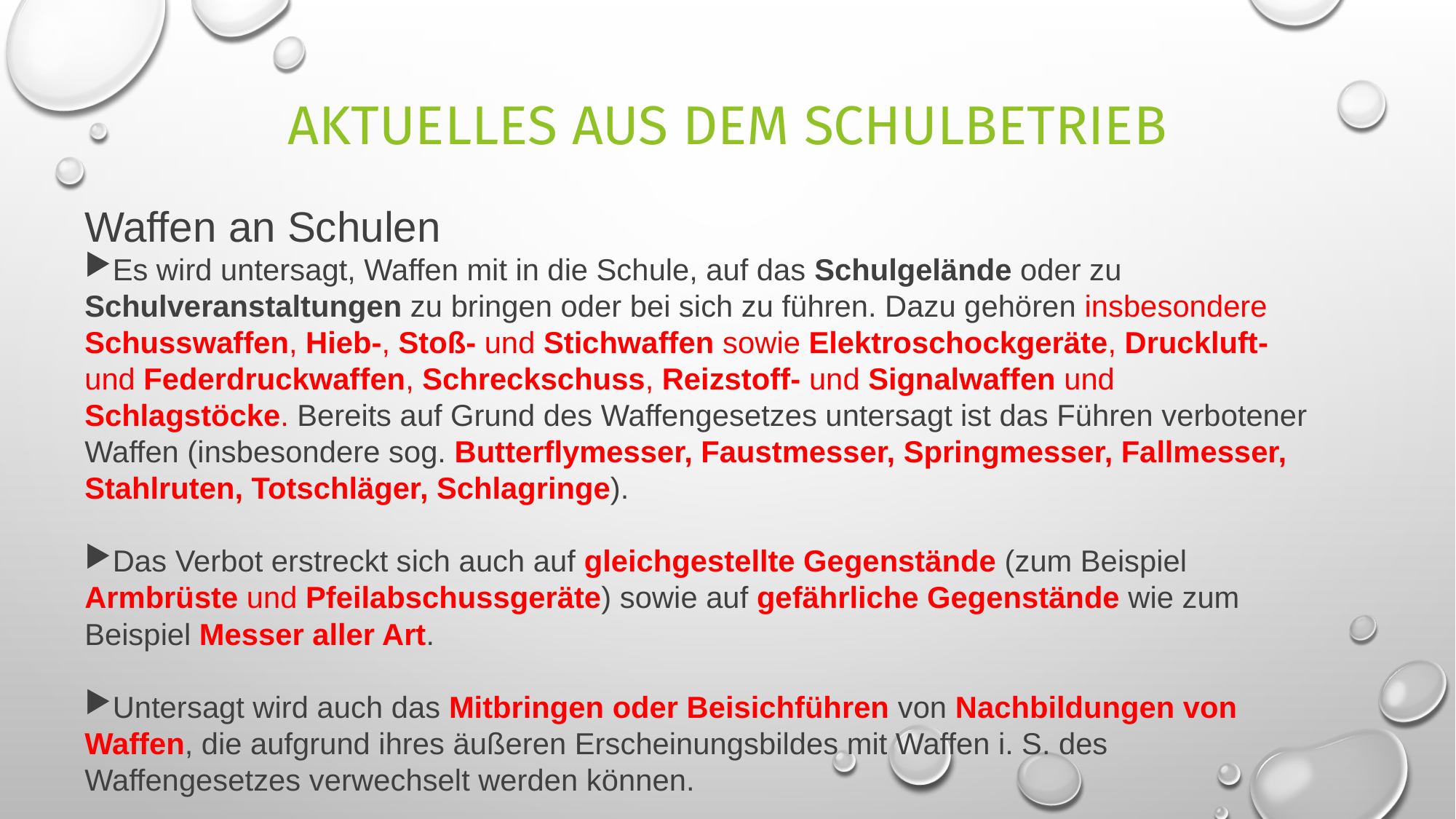

# Aktuelles aus dem Schulbetrieb
Waffen an Schulen
Es wird untersagt, Waffen mit in die Schule, auf das Schulgelände oder zu Schulveranstaltungen zu bringen oder bei sich zu führen. Dazu gehören insbesondere Schusswaffen, Hieb-, Stoß- und Stichwaffen sowie Elektroschockgeräte, Druckluft- und Federdruckwaffen, Schreckschuss, Reizstoff- und Signalwaffen und Schlagstöcke. Bereits auf Grund des Waffengesetzes untersagt ist das Führen verbotener Waffen (insbesondere sog. Butterflymesser, Faustmesser, Springmesser, Fallmesser, Stahlruten, Totschläger, Schlagringe).

Das Verbot erstreckt sich auch auf gleichgestellte Gegenstände (zum Beispiel Armbrüste und Pfeilabschussgeräte) sowie auf gefährliche Gegenstände wie zum Beispiel Messer aller Art.

Untersagt wird auch das Mitbringen oder Beisichführen von Nachbildungen von Waffen, die aufgrund ihres äußeren Erscheinungsbildes mit Waffen i. S. des Waffengesetzes verwechselt werden können.